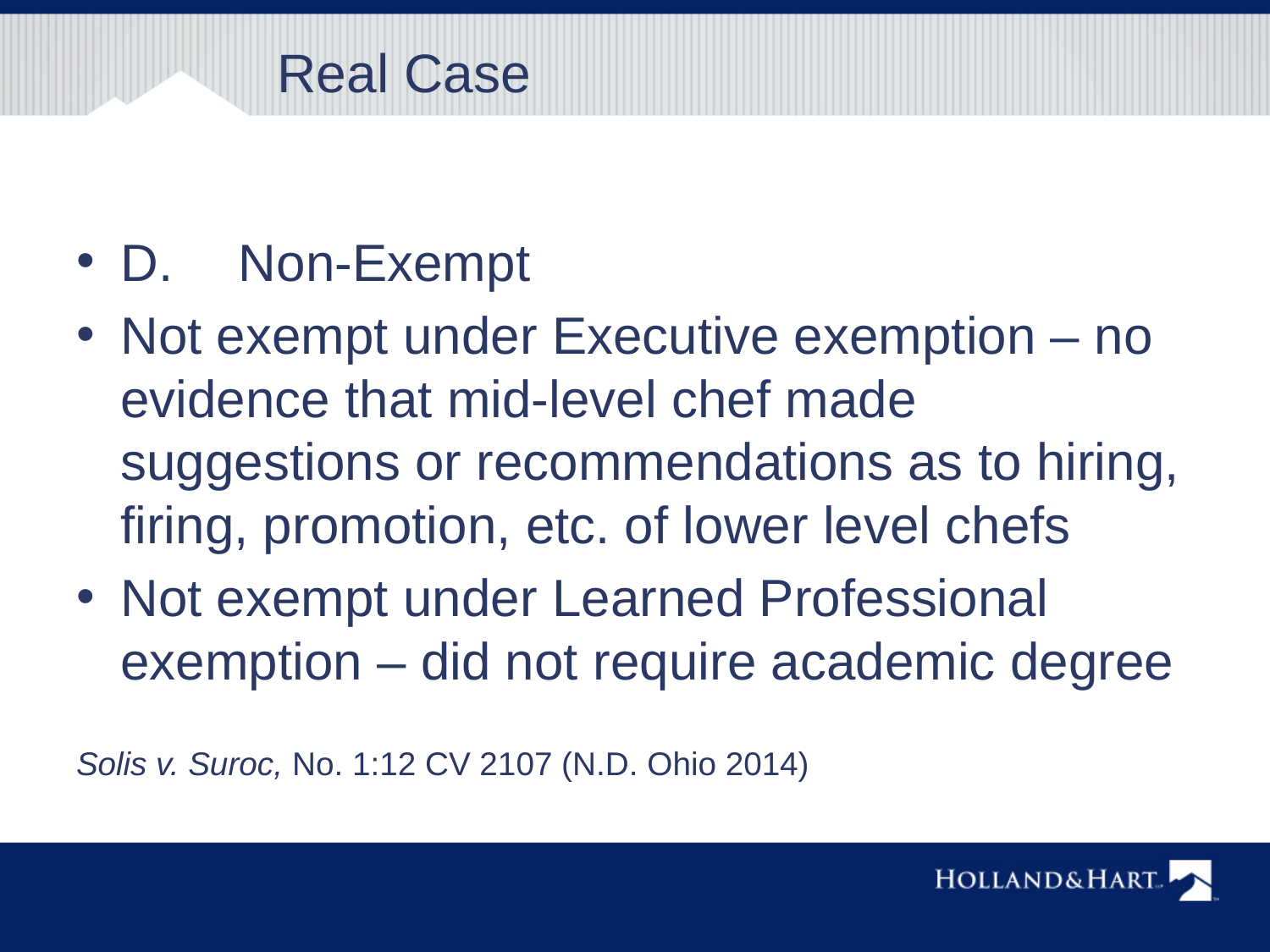

# Real Case
D. 	Non-Exempt
Not exempt under Executive exemption – no evidence that mid-level chef made suggestions or recommendations as to hiring, firing, promotion, etc. of lower level chefs
Not exempt under Learned Professional exemption – did not require academic degree

Solis v. Suroc, No. 1:12 CV 2107 (N.D. Ohio 2014)